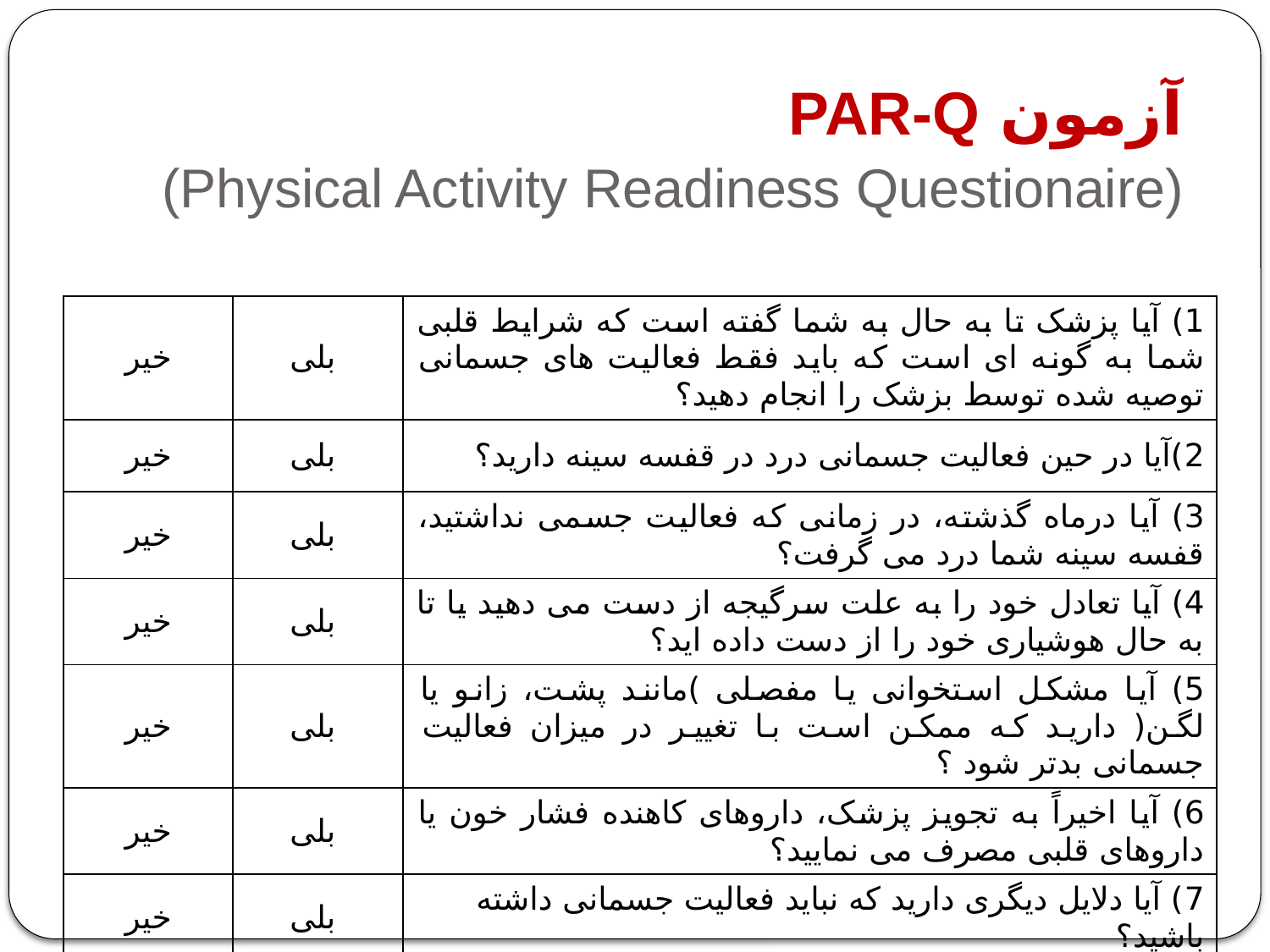

# آزمون PAR-Q (Physical Activity Readiness Questionaire)
| خیر | بلی | 1) آیا پزشک تا به حال به شما گفته است که شرایط قلبی شما به گونه ای است که باید فقط فعالیت های جسمانی توصیه شده توسط بزشک را انجام دهید؟ |
| --- | --- | --- |
| خیر | بلی | 2)آیا در حین فعالیت جسمانی درد در قفسه سینه دارید؟ |
| خیر | بلی | 3) آیا درماه گذشته، در زمانی که فعالیت جسمی نداشتید، قفسه سینه شما درد می گرفت؟ |
| خیر | بلی | 4) آیا تعادل خود را به علت سرگیجه از دست می دهید یا تا به حال هوشیاری خود را از دست داده اید؟ |
| خیر | بلی | 5) آیا مشکل استخوانی یا مفصلی )مانند پشت، زانو یا لگن( دارید که ممکن است با تغییر در میزان فعالیت جسمانی بدتر شود ؟ |
| خیر | بلی | 6) آیا اخیراً به تجویز پزشک، داروهای کاهنده فشار خون یا داروهای قلبی مصرف می نمایید؟ |
| خیر | بلی | 7) آیا دلایل دیگری دارید که نباید فعالیت جسمانی داشته باشید؟ |